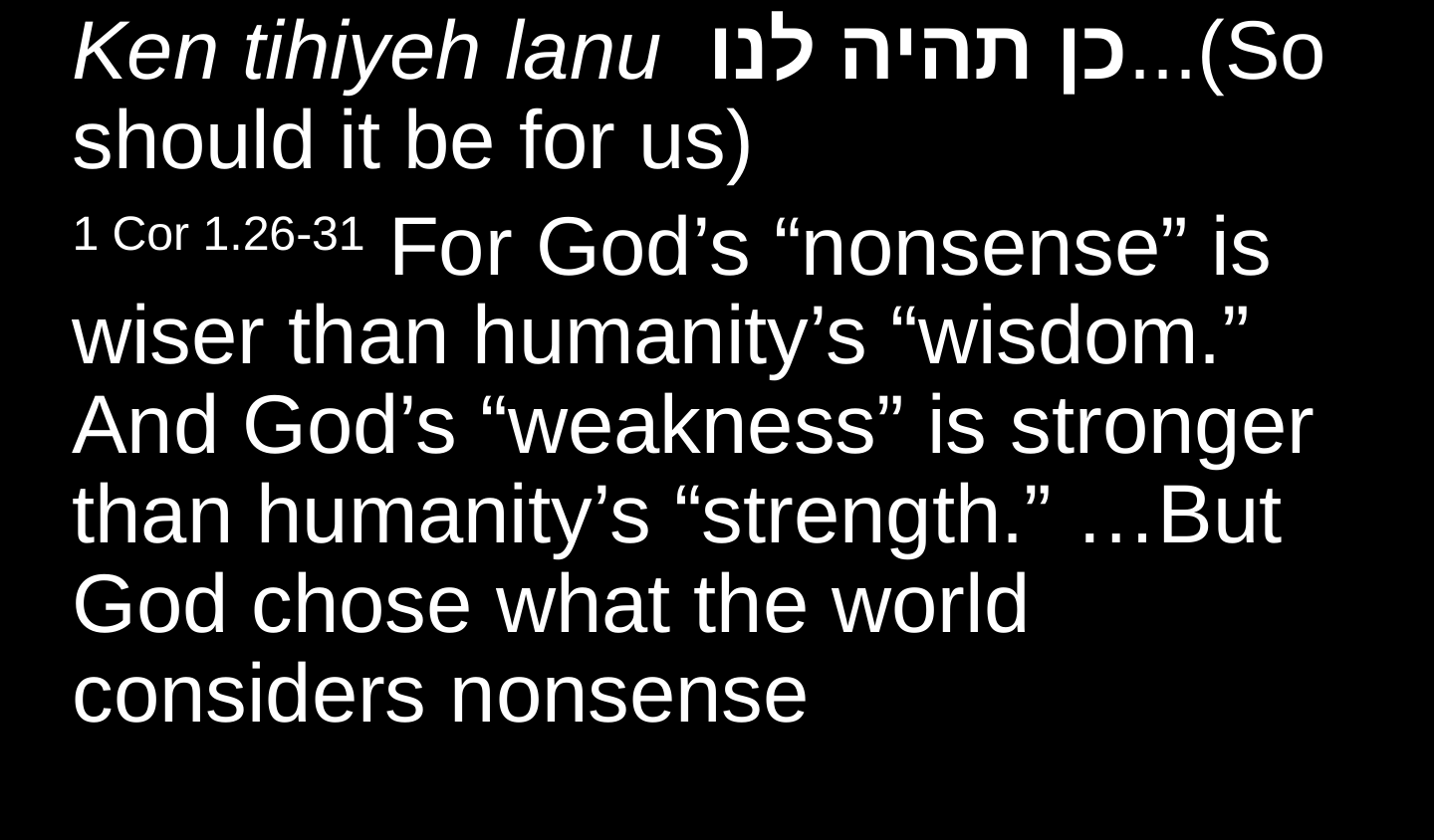

Ken tihiyeh lanu  כן תהיה לנו...(So should it be for us)
1 Cor 1.26-31 For God’s “nonsense” is wiser than humanity’s “wisdom.” And God’s “weakness” is stronger than humanity’s “strength.” …But God chose what the world considers nonsense